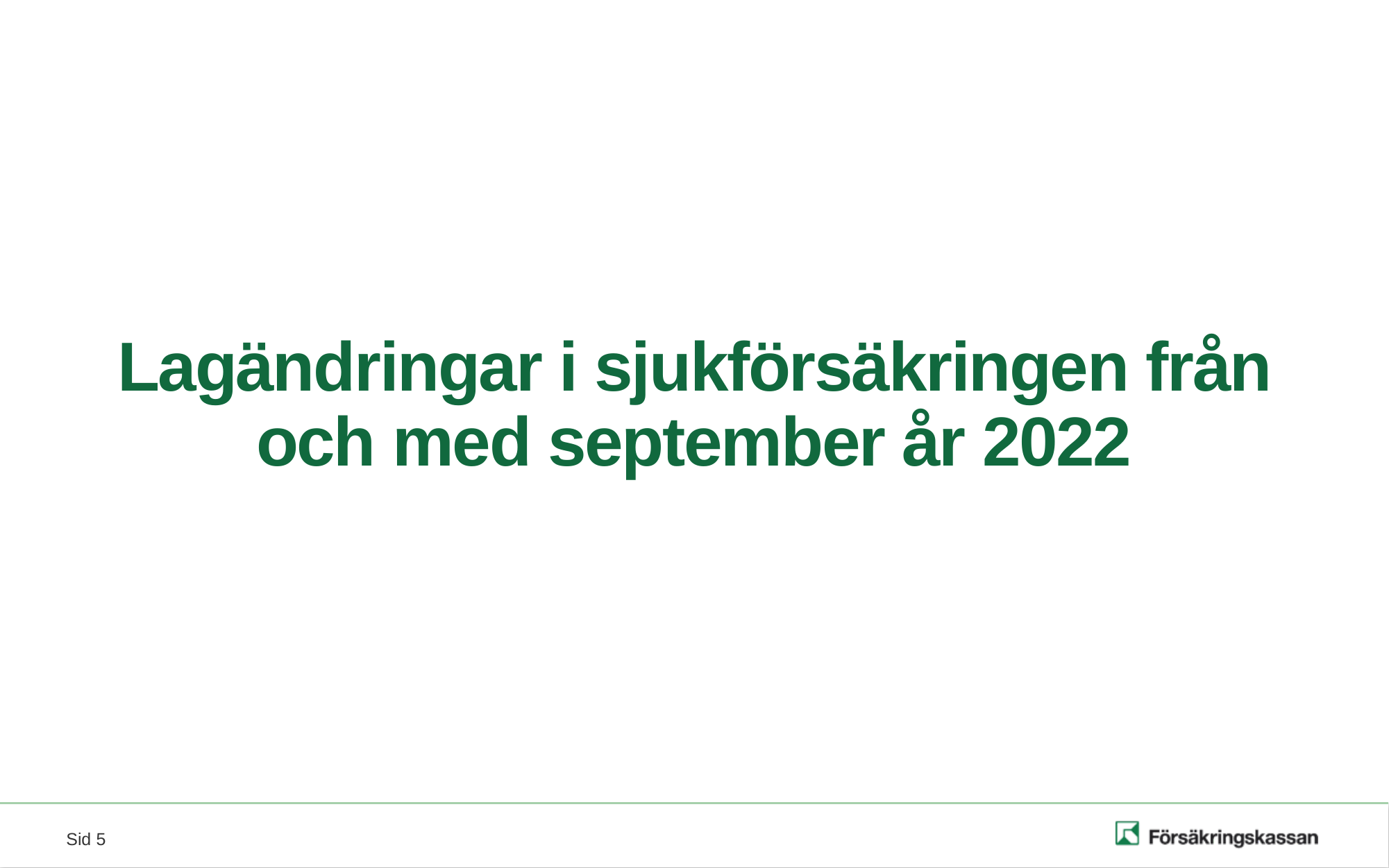

# Lagändringar i sjukförsäkringen från och med september år 2022